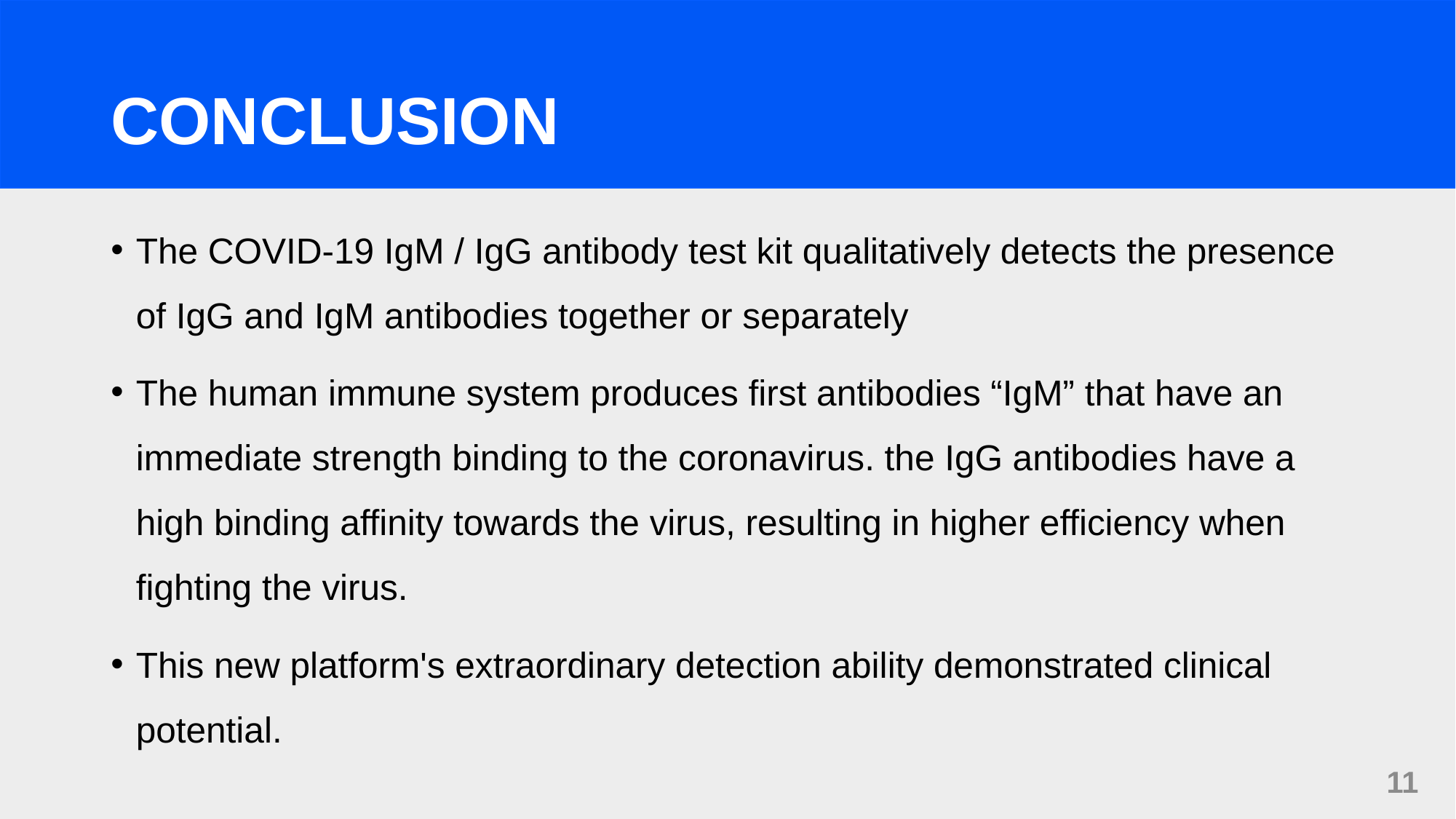

# CONCLUSION
The COVID-19 IgM / IgG antibody test kit qualitatively detects the presence of IgG and IgM antibodies together or separately
The human immune system produces first antibodies “IgM” that have an immediate strength binding to the coronavirus. the IgG antibodies have a high binding affinity towards the virus, resulting in higher efficiency when fighting the virus.
This new platform's extraordinary detection ability demonstrated clinical potential.

11